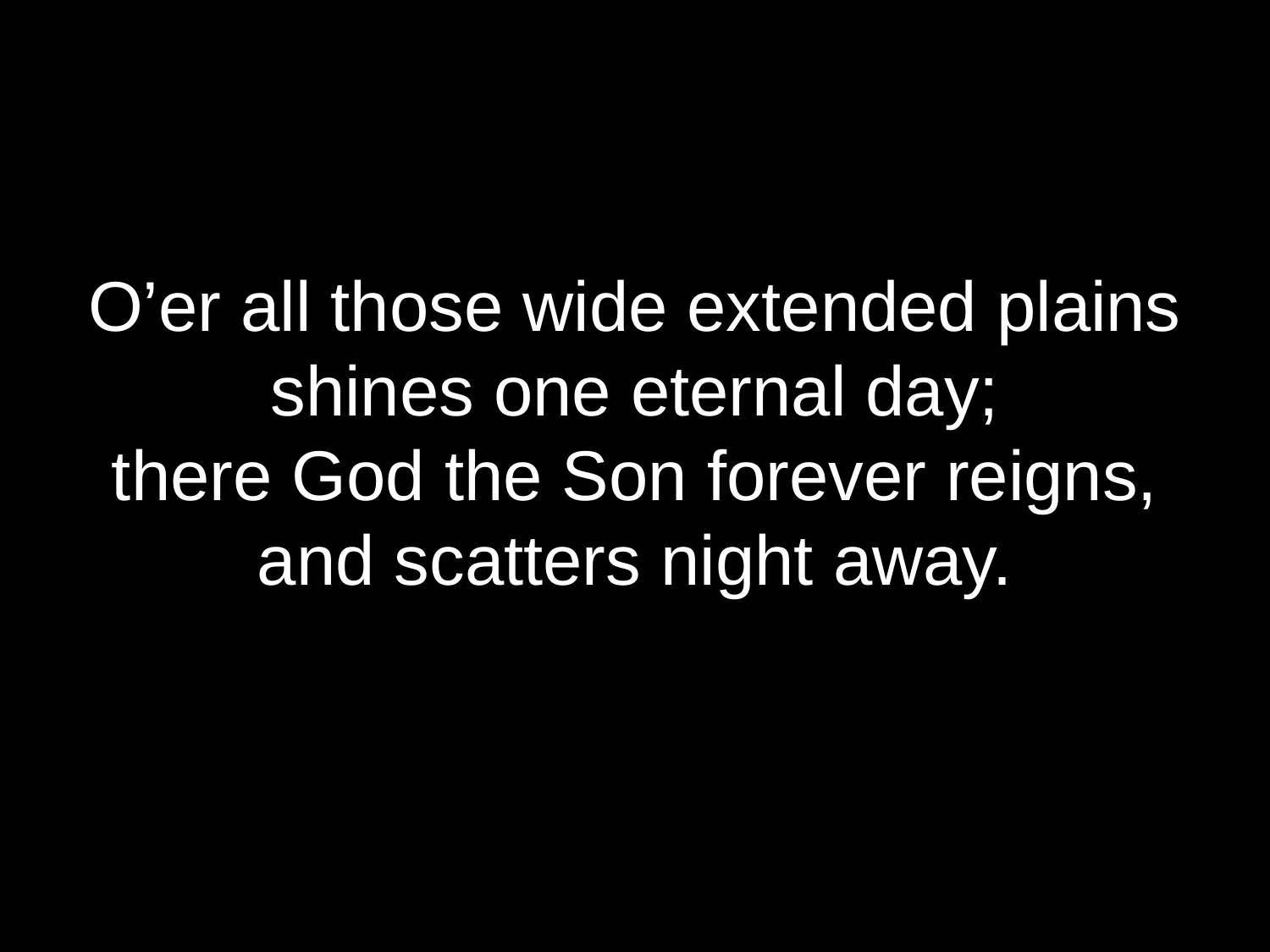

O’er all those wide extended plains
shines one eternal day;
there God the Son forever reigns,
and scatters night away.